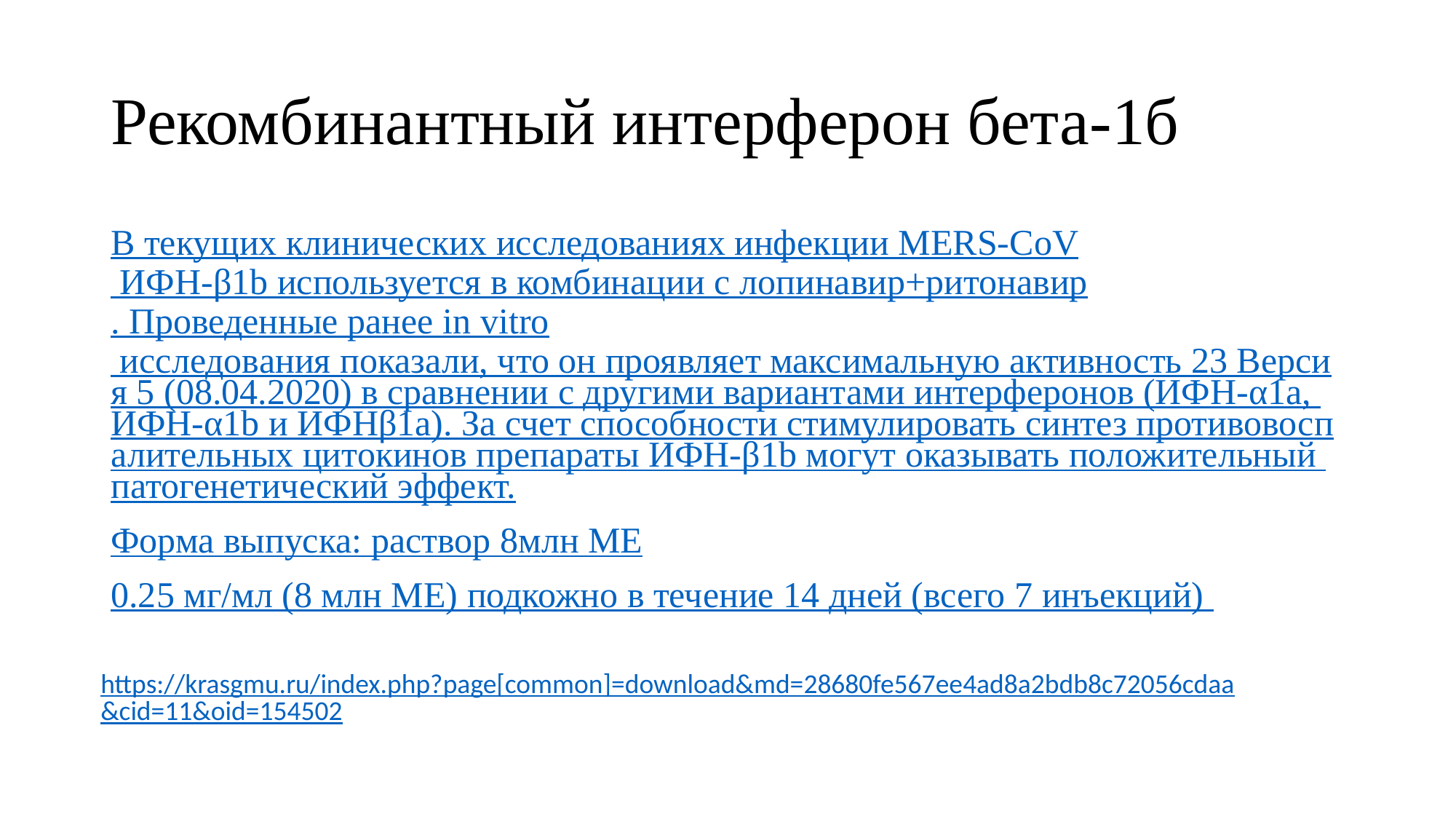

# Рекомбинантный интерферон бета-1б
В текущих клинических исследованиях инфекции MERS-CoV ИФН-β1b используется в комбинации с лопинавир+ритонавир. Проведенные ранее in vitro исследования показали, что он проявляет максимальную активность 23 Версия 5 (08.04.2020) в сравнении с другими вариантами интерферонов (ИФН-α1a, ИФН-α1b и ИФНβ1a). За счет способности стимулировать синтез противовоспалительных цитокинов препараты ИФН-β1b могут оказывать положительный патогенетический эффект.
Форма выпуска: раствор 8млн МЕ
0.25 мг/мл (8 млн МЕ) подкожно в течение 14 дней (всего 7 инъекций)
https://krasgmu.ru/index.php?page[common]=download&md=28680fe567ee4ad8a2bdb8c72056cdaa&cid=11&oid=154502